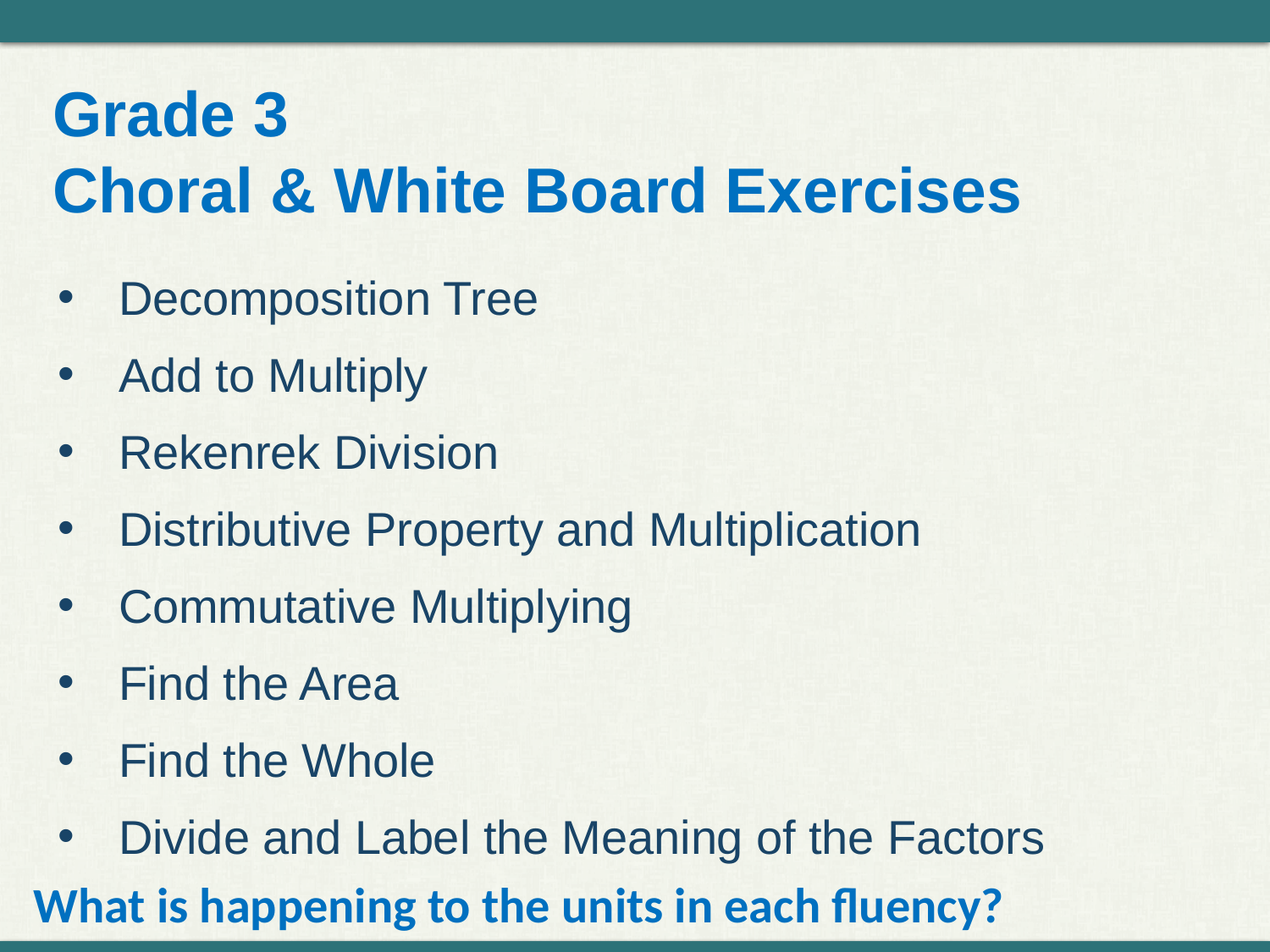

# Grade 3 Choral & White Board Exercises
Decomposition Tree
Add to Multiply
Rekenrek Division
Distributive Property and Multiplication
Commutative Multiplying
Find the Area
Find the Whole
Divide and Label the Meaning of the Factors

What is happening to the units in each fluency?